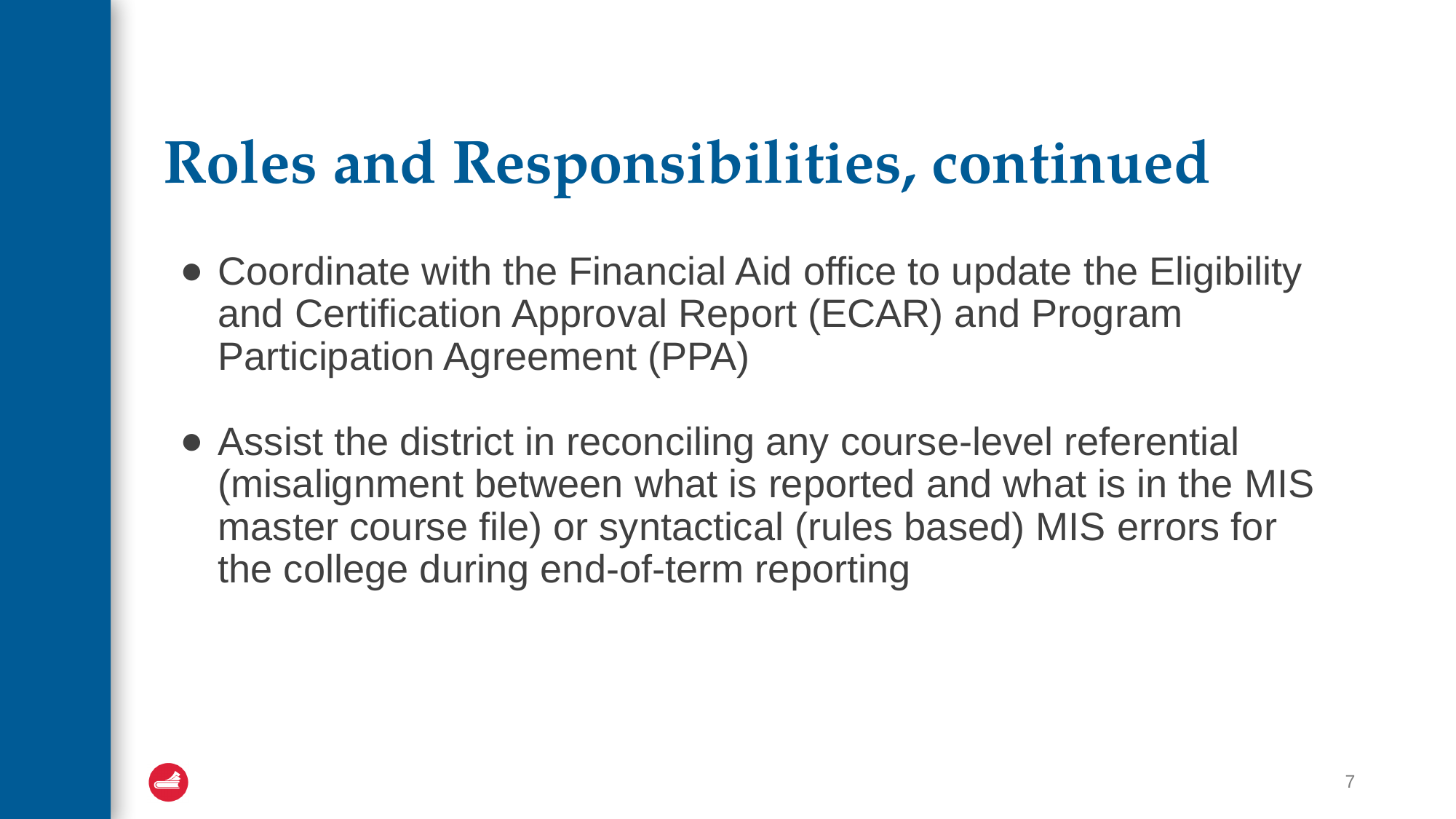

# Roles and Responsibilities, continued
Coordinate with the Financial Aid office to update the Eligibility and Certification Approval Report (ECAR) and Program Participation Agreement (PPA)

Assist the district in reconciling any course-level referential (misalignment between what is reported and what is in the MIS master course file) or syntactical (rules based) MIS errors for the college during end-of-term reporting

7